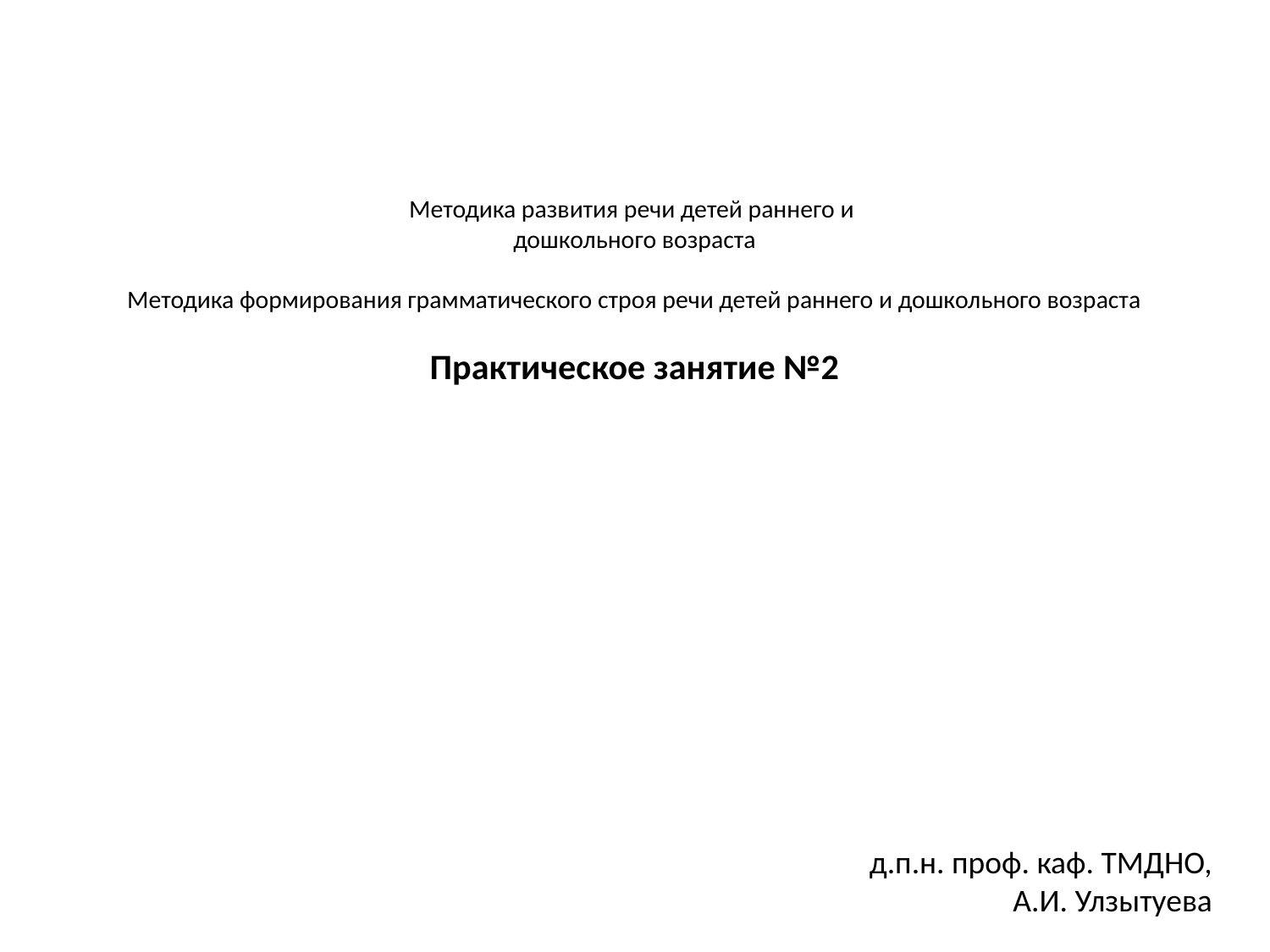

# Методика развития речи детей раннего и дошкольного возраста Методика формирования грамматического строя речи детей раннего и дошкольного возраста Практическое занятие №2
д.п.н. проф. каф. ТМДНО,
А.И. Улзытуева